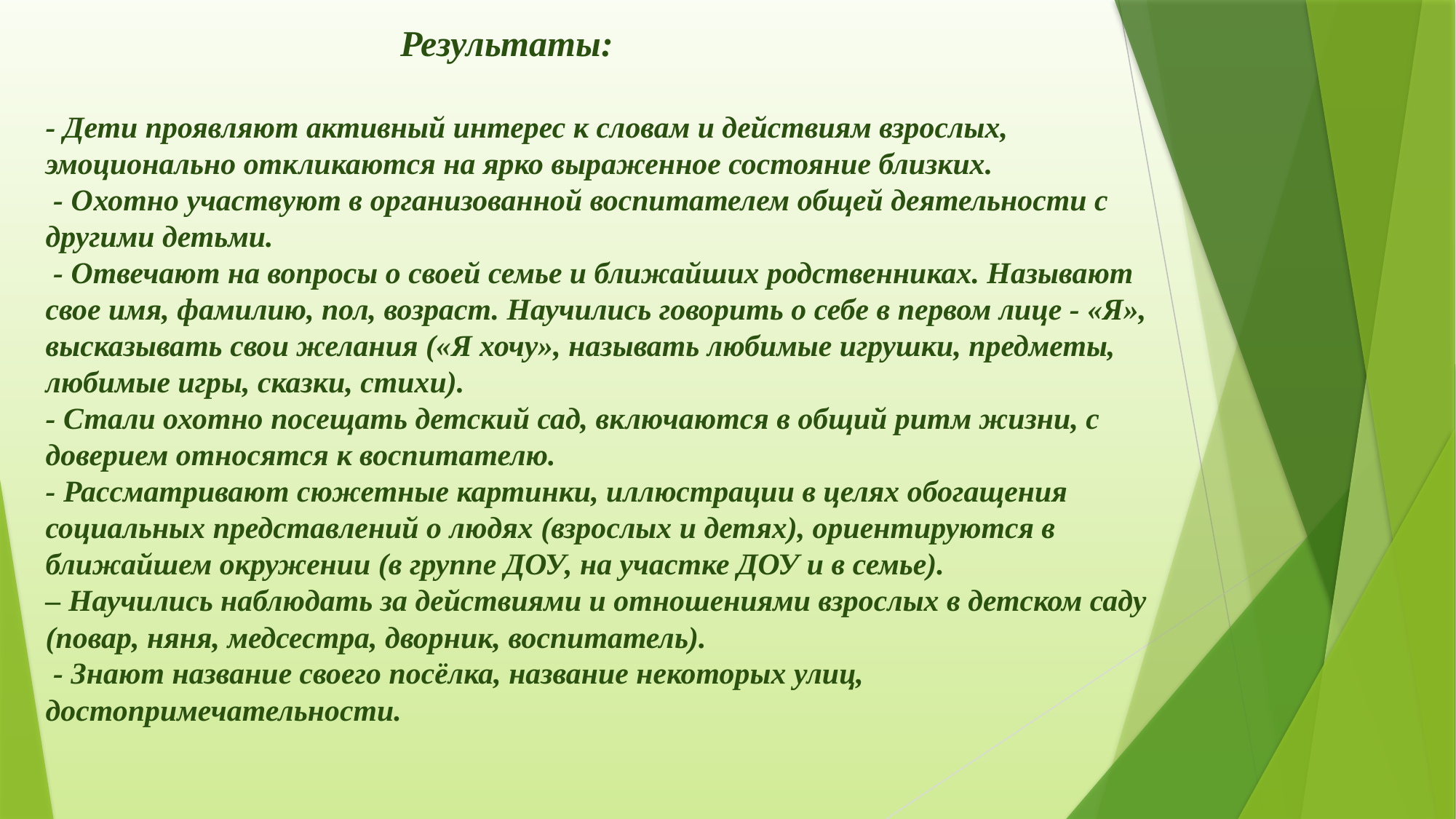

# Результаты: - Дети проявляют активный интерес к словам и действиям взрослых, эмоционально откликаются на ярко выраженное состояние близких. - Охотно участвуют в организованной воспитателем общей деятельности с другими детьми. - Отвечают на вопросы о своей семье и ближайших родственниках. Называют свое имя, фамилию, пол, возраст. Научились говорить о себе в первом лице - «Я», высказывать свои желания («Я хочу», называть любимые игрушки, предметы, любимые игры, сказки, стихи). - Стали охотно посещать детский сад, включаются в общий ритм жизни, с доверием относятся к воспитателю. - Рассматривают сюжетные картинки, иллюстрации в целях обогащения социальных представлений о людях (взрослых и детях), ориентируются в ближайшем окружении (в группе ДОУ, на участке ДОУ и в семье). – Научились наблюдать за действиями и отношениями взрослых в детском саду (повар, няня, медсестра, дворник, воспитатель). - Знают название своего посёлка, название некоторых улиц, достопримечательности.